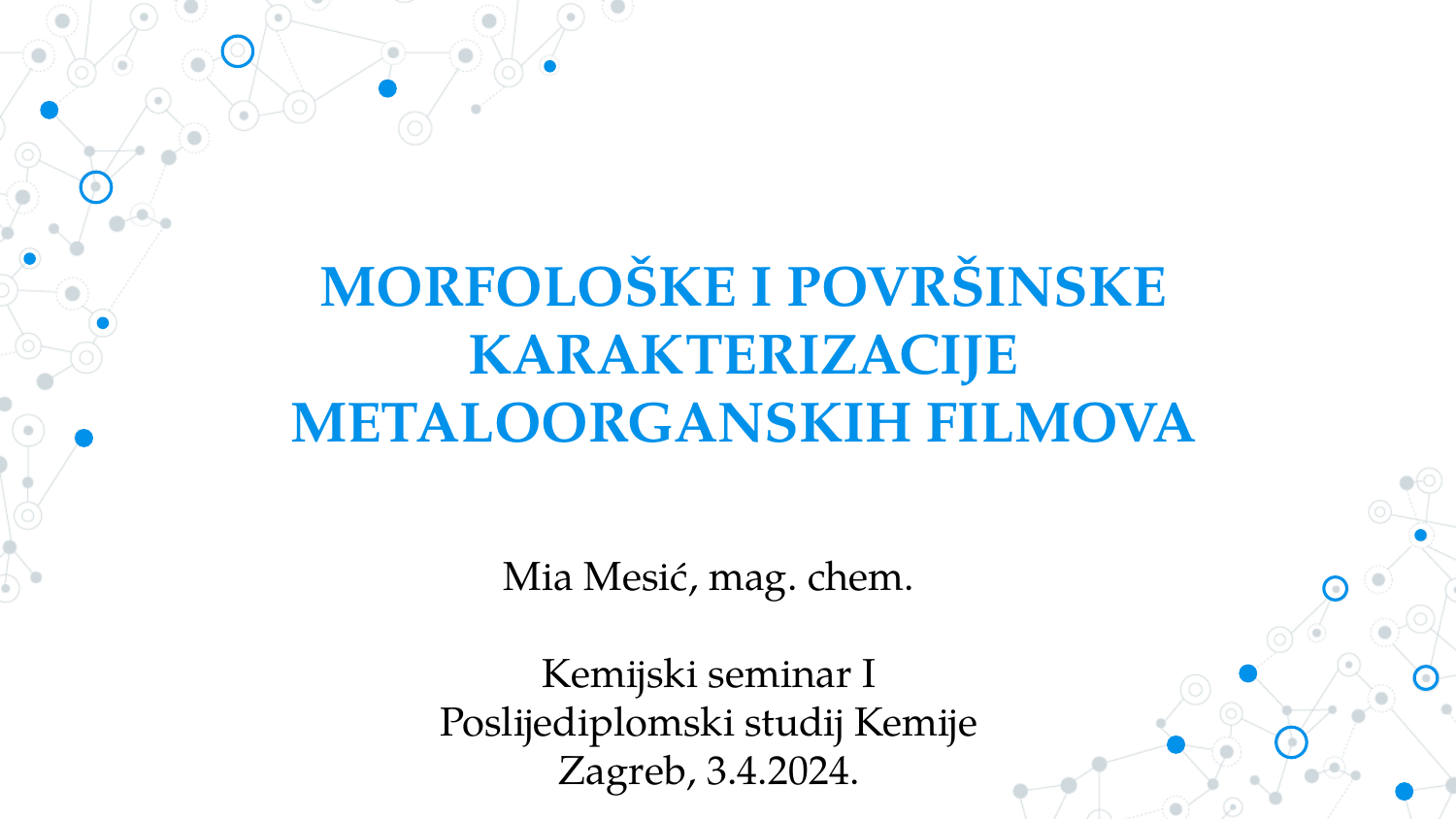

# MORFOLOŠKE I POVRŠINSKE KARAKTERIZACIJE METALOORGANSKIH FILMOVA
Mia Mesić, mag. chem.

Kemijski seminar I
Poslijediplomski studij Kemije
Zagreb, 3.4.2024.